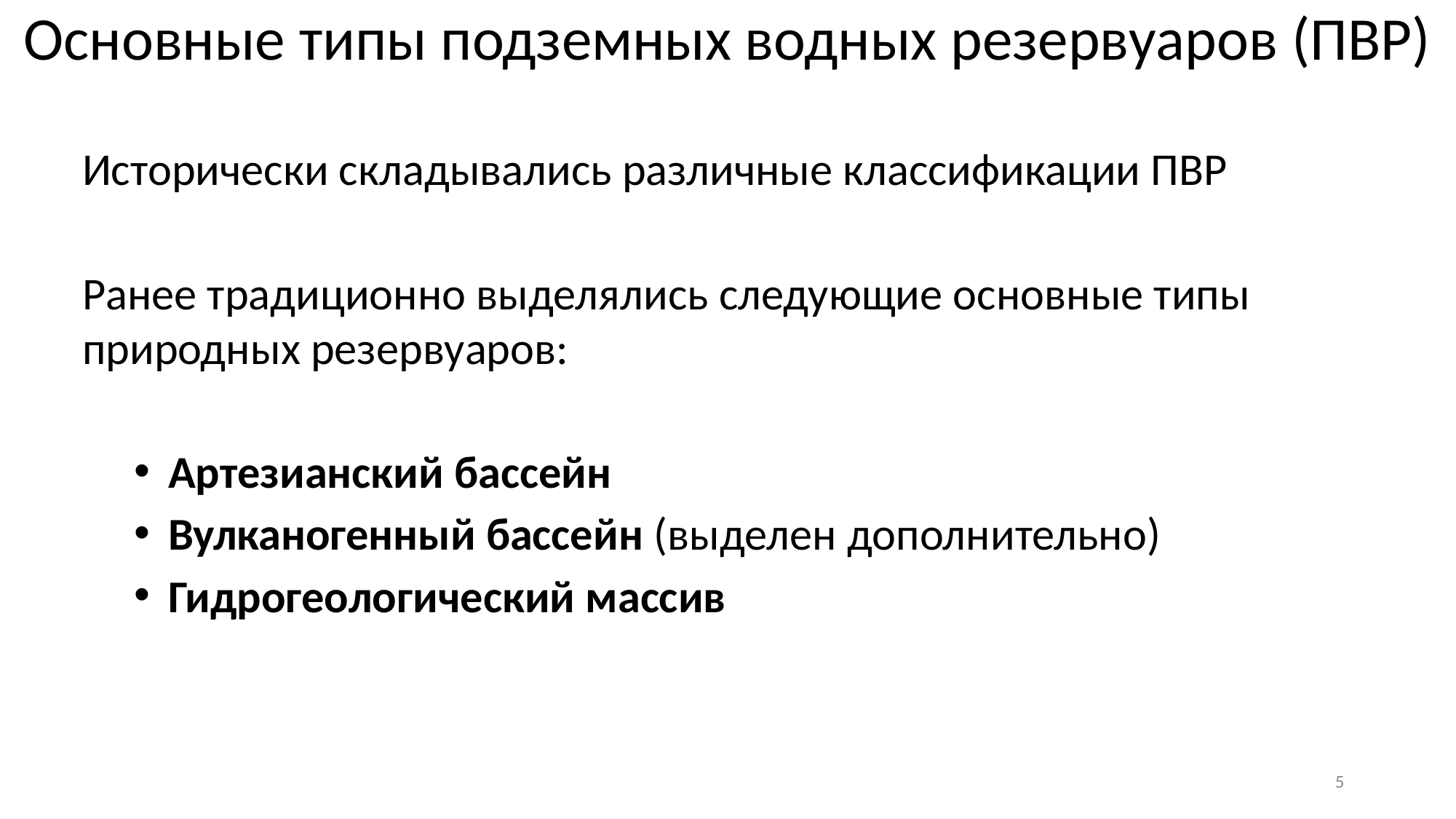

Основные типы подземных водных резервуаров (ПВР)
Исторически складывались различные классификации ПВР

Ранее традиционно выделялись следующие основные типы природных резервуаров:

Артезианский бассейн
Вулканогенный бассейн (выделен дополнительно)
Гидрогеологический массив

5